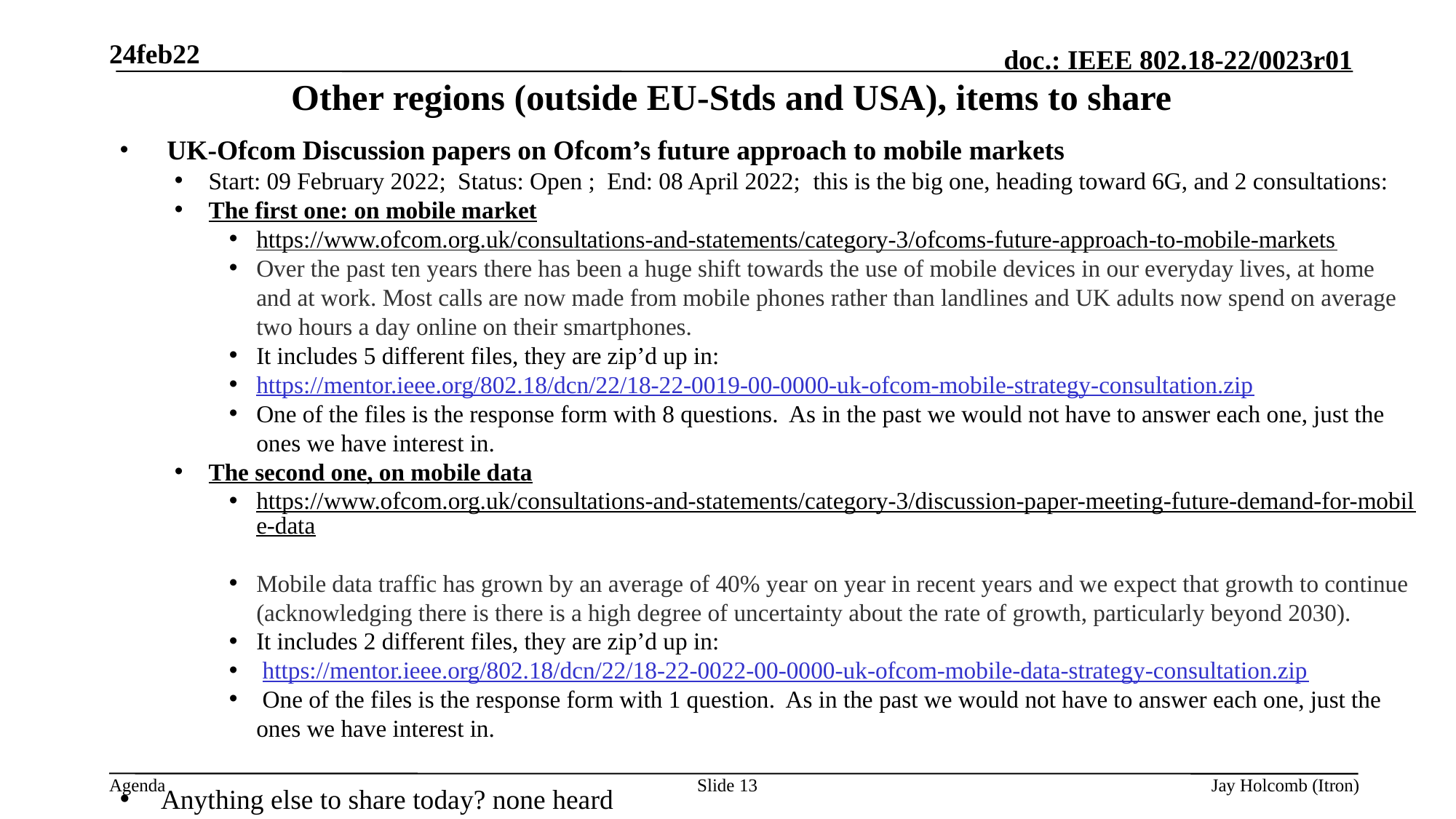

24feb22
# Other regions (outside EU-Stds and USA), items to share

 UK-Ofcom Discussion papers on Ofcom’s future approach to mobile markets
Start: 09 February 2022;  Status: Open ;  End: 08 April 2022;  this is the big one, heading toward 6G, and 2 consultations:
The first one: on mobile market
https://www.ofcom.org.uk/consultations-and-statements/category-3/ofcoms-future-approach-to-mobile-markets
Over the past ten years there has been a huge shift towards the use of mobile devices in our everyday lives, at home and at work. Most calls are now made from mobile phones rather than landlines and UK adults now spend on average two hours a day online on their smartphones.
It includes 5 different files, they are zip’d up in:
https://mentor.ieee.org/802.18/dcn/22/18-22-0019-00-0000-uk-ofcom-mobile-strategy-consultation.zip
One of the files is the response form with 8 questions.  As in the past we would not have to answer each one, just the ones we have interest in.
The second one, on mobile data
https://www.ofcom.org.uk/consultations-and-statements/category-3/discussion-paper-meeting-future-demand-for-mobile-data
Mobile data traffic has grown by an average of 40% year on year in recent years and we expect that growth to continue (acknowledging there is there is a high degree of uncertainty about the rate of growth, particularly beyond 2030).
It includes 2 different files, they are zip’d up in:
 https://mentor.ieee.org/802.18/dcn/22/18-22-0022-00-0000-uk-ofcom-mobile-data-strategy-consultation.zip
 One of the files is the response form with 1 question.  As in the past we would not have to answer each one, just the ones we have interest in.

Anything else to share today? none heard
Slide 13
Jay Holcomb (Itron)